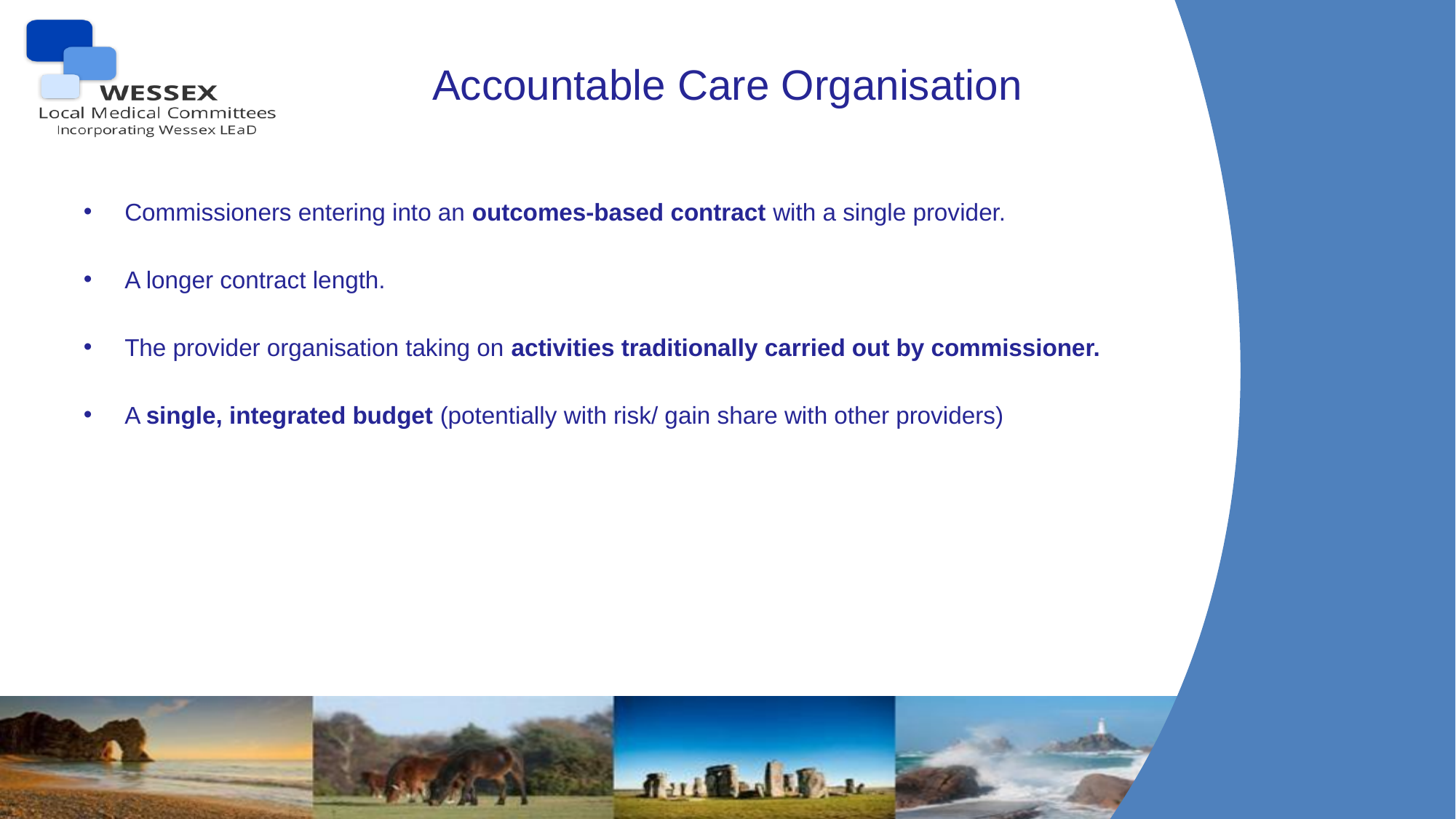

# Accountable Care Organisation
Commissioners entering into an outcomes-based contract with a single provider.

A longer contract length.

The provider organisation taking on activities traditionally carried out by commissioner.

A single, integrated budget (potentially with risk/ gain share with other providers)